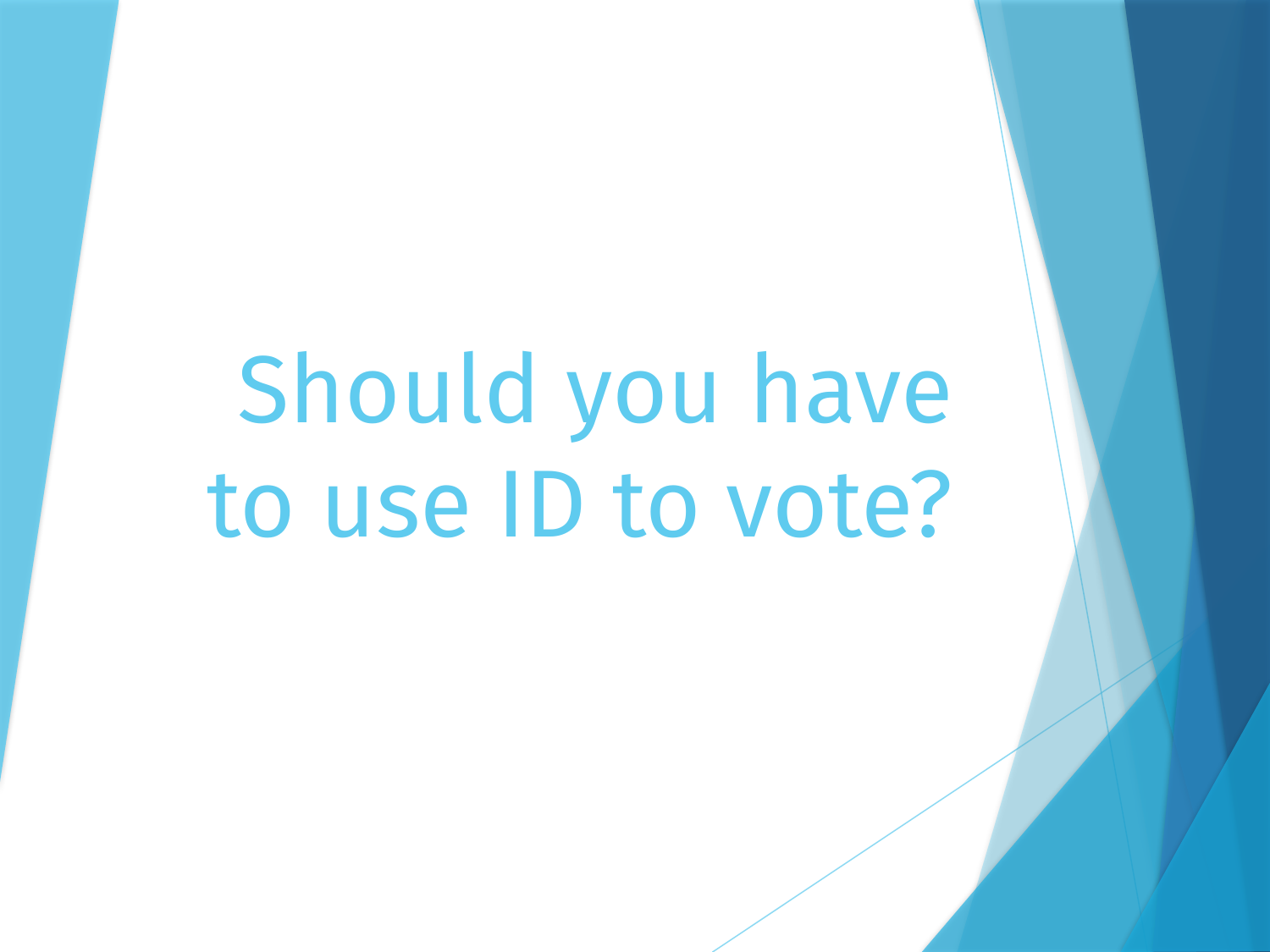

# Should you have to use ID to vote?